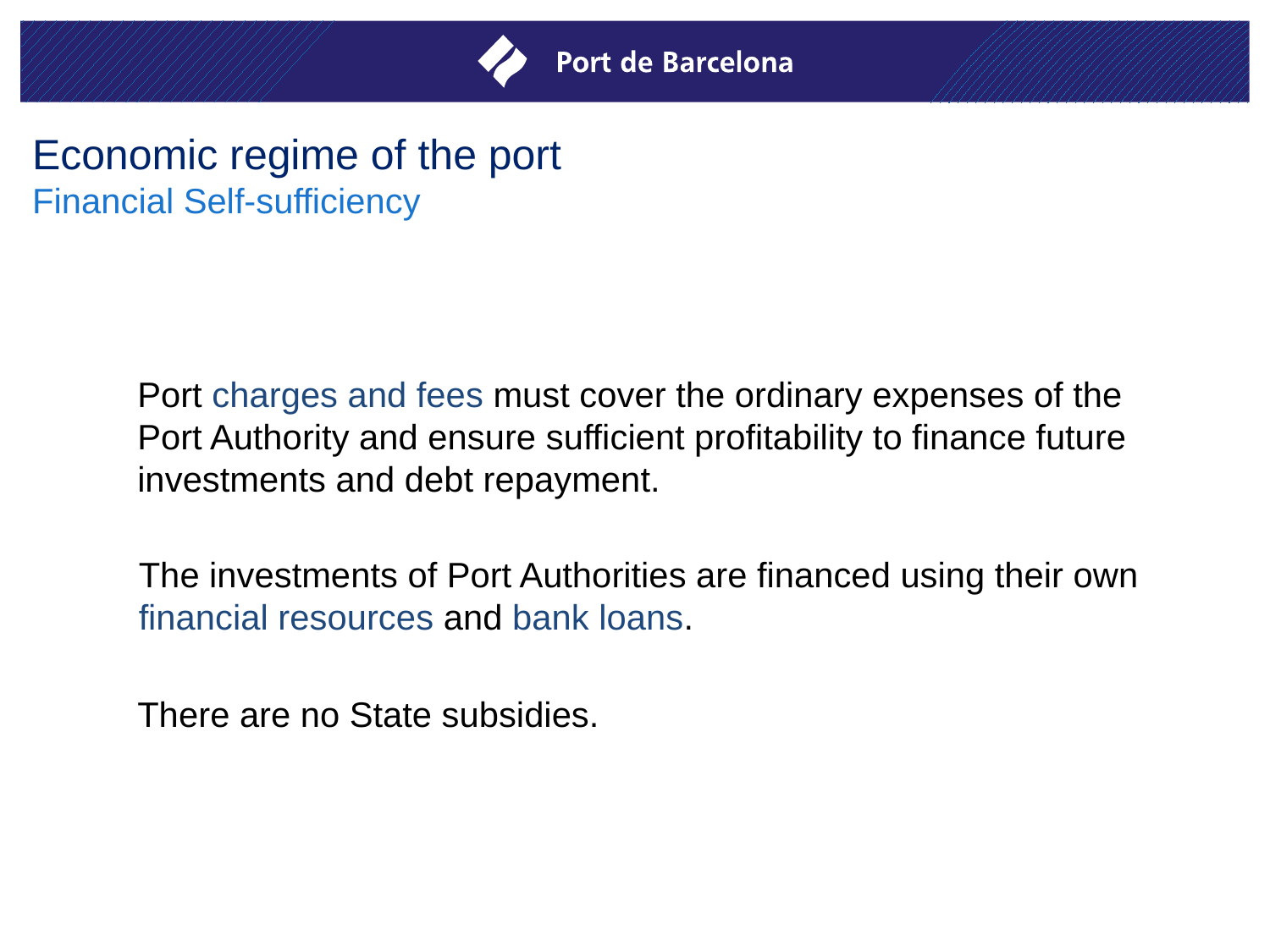

Economic regime of the port
Financial Self-sufficiency
Port charges and fees must cover the ordinary expenses of the Port Authority and ensure sufficient profitability to finance future investments and debt repayment.
The investments of Port Authorities are financed using their own financial resources and bank loans.
There are no State subsidies.